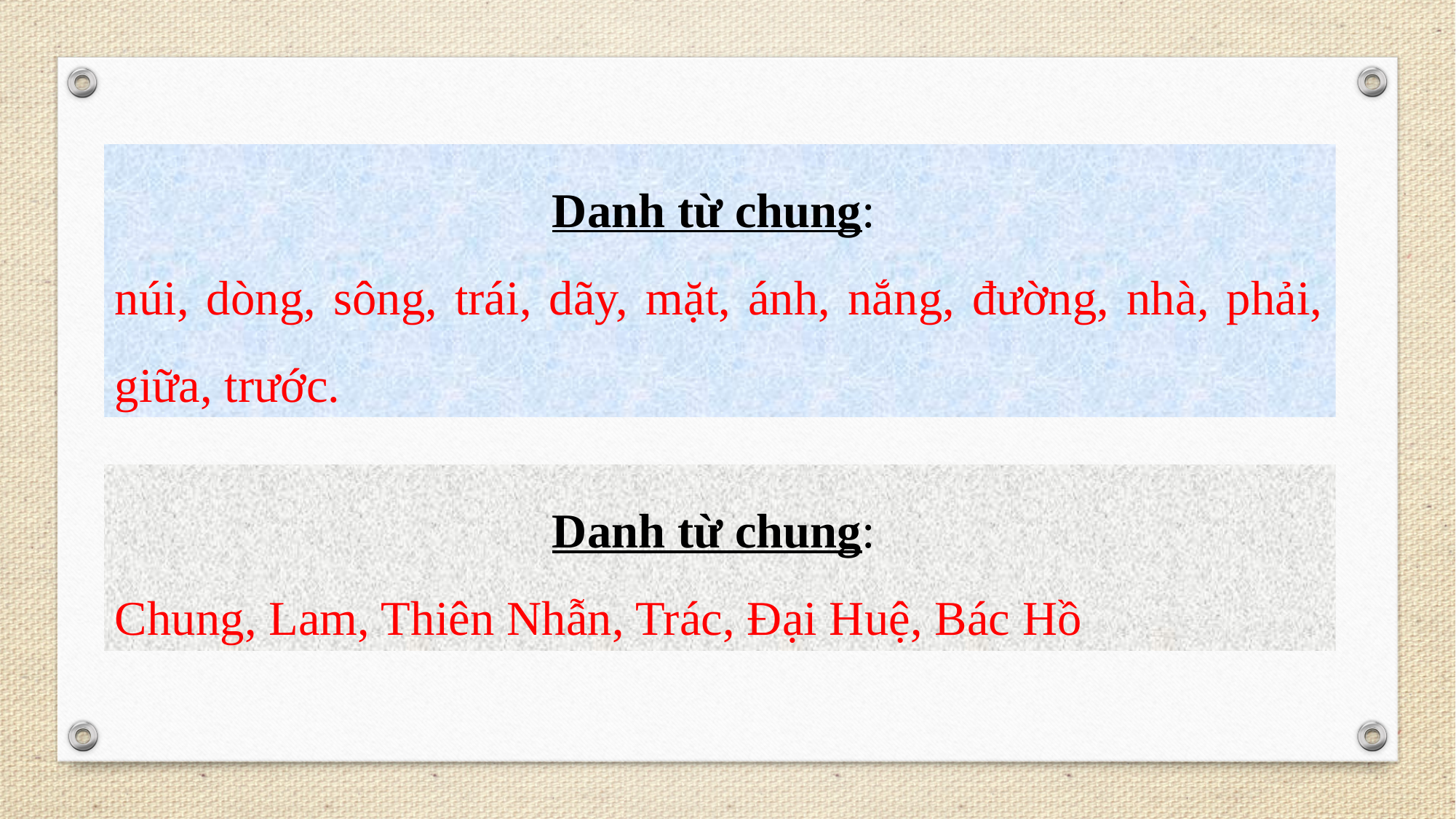

Danh từ chung:
núi, dòng, sông, trái, dãy, mặt, ánh, nắng, đường, nhà, phải, giữa, trước.
Danh từ chung:
Chung, Lam, Thiên Nhẫn, Trác, Đại Huệ, Bác Hồ